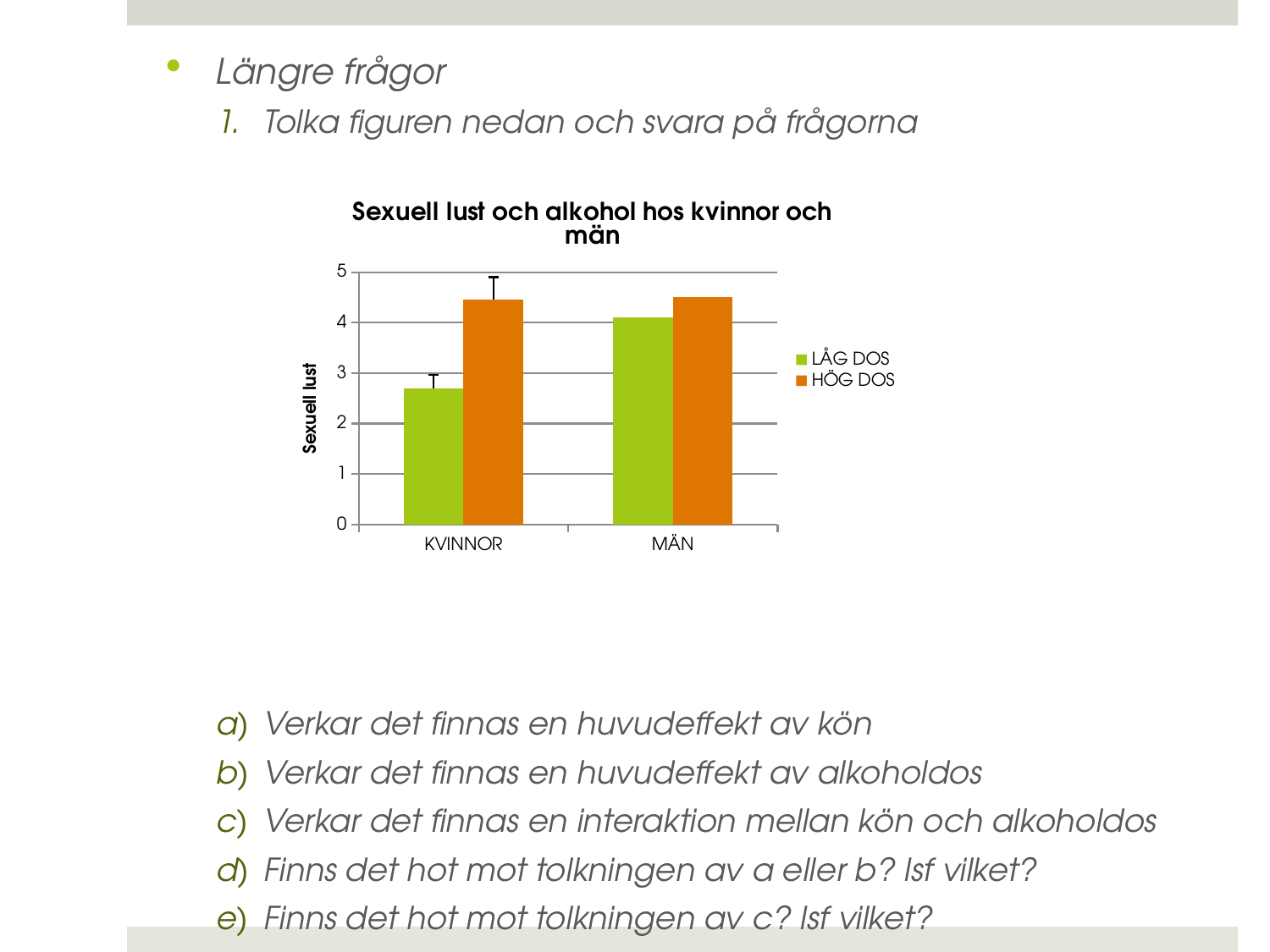

Längre frågor
Tolka figuren nedan och svara på frågorna

Verkar det finnas en huvudeffekt av kön
Verkar det finnas en huvudeffekt av alkoholdos
Verkar det finnas en interaktion mellan kön och alkoholdos
Finns det hot mot tolkningen av a eller b? Isf vilket?
Finns det hot mot tolkningen av c? Isf vilket?

### Chart: Sexuell lust och alkohol hos kvinnor och män

| Category | LÅG DOS | HÖG DOS |
|---|---|---|
| KVINNOR | 2.7 | 4.45 |
| MÄN | 4.1 | 4.5 |